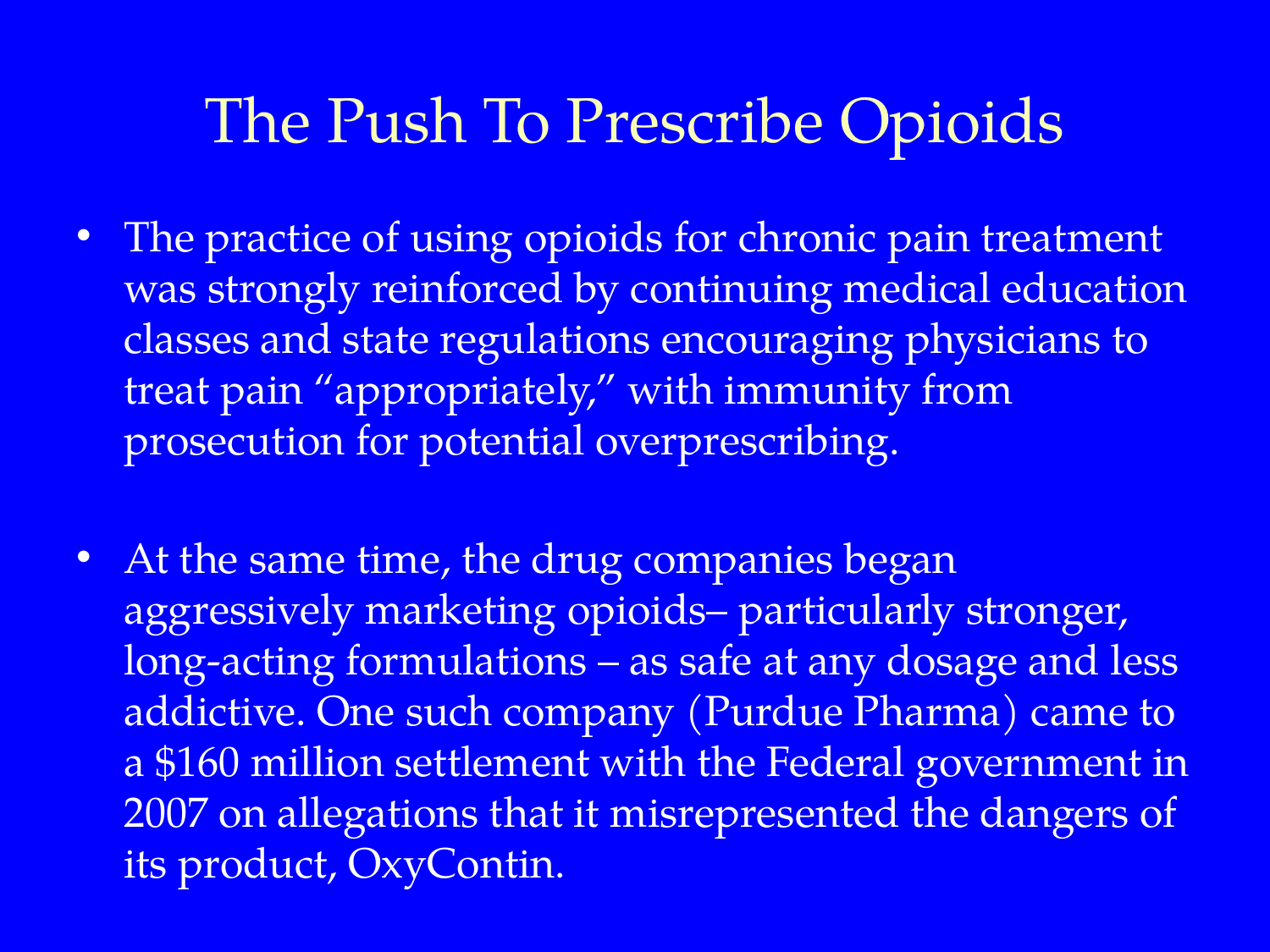

# The Push To Prescribe Opioids
The practice of using opioids for chronic pain treatment was strongly reinforced by continuing medical education classes and state regulations encouraging physicians to treat pain “appropriately,” with immunity from prosecution for potential overprescribing.

At the same time, the drug companies began aggressively marketing opioids– particularly stronger, long-acting formulations – as safe at any dosage and less addictive. One such company (Purdue Pharma) came to a $160 million settlement with the Federal government in 2007 on allegations that it misrepresented the dangers of its product, OxyContin.